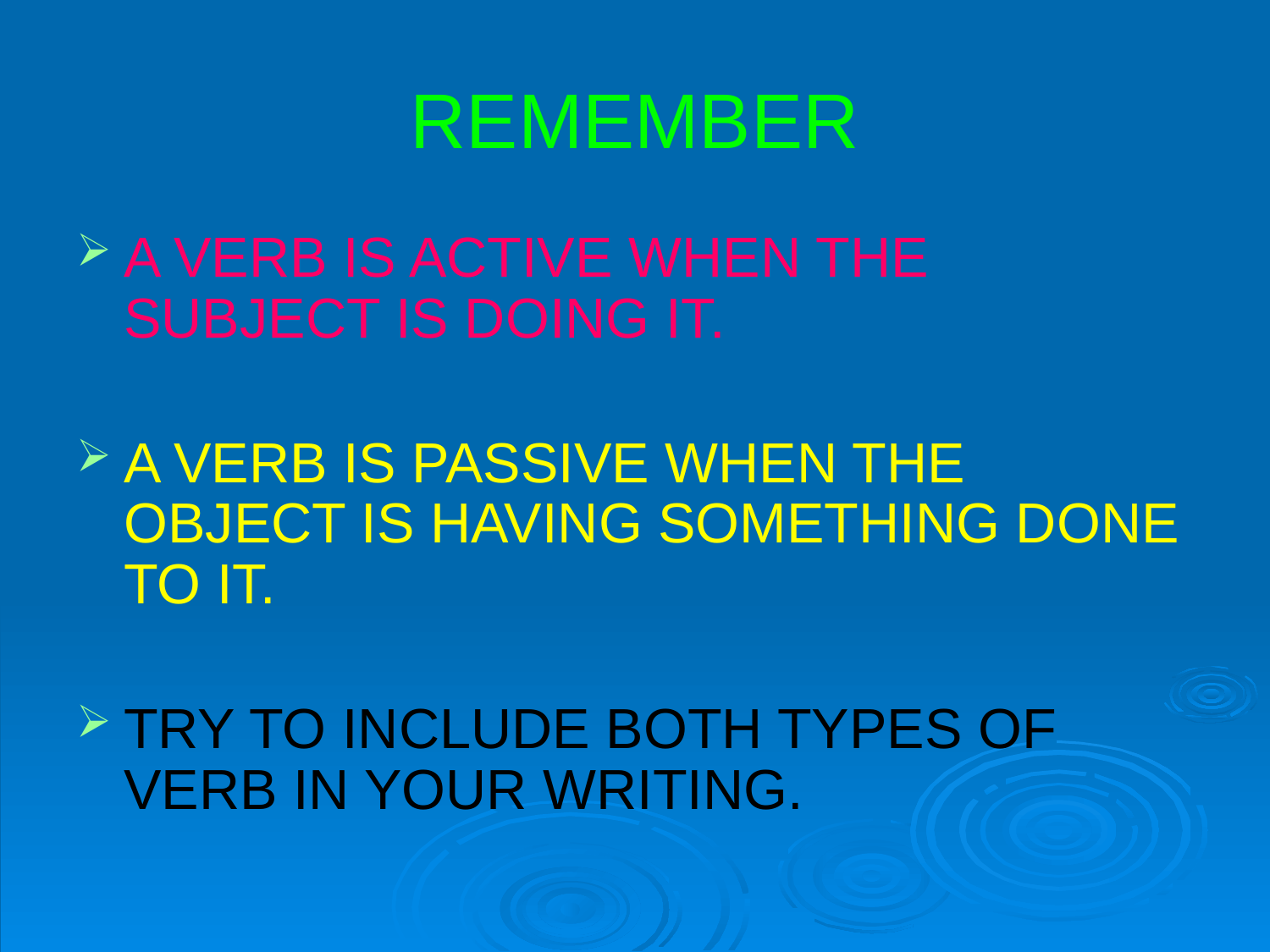

# REMEMBER
A VERB IS ACTIVE WHEN THE SUBJECT IS DOING IT.

A VERB IS PASSIVE WHEN THE OBJECT IS HAVING SOMETHING DONE TO IT.

TRY TO INCLUDE BOTH TYPES OF VERB IN YOUR WRITING.